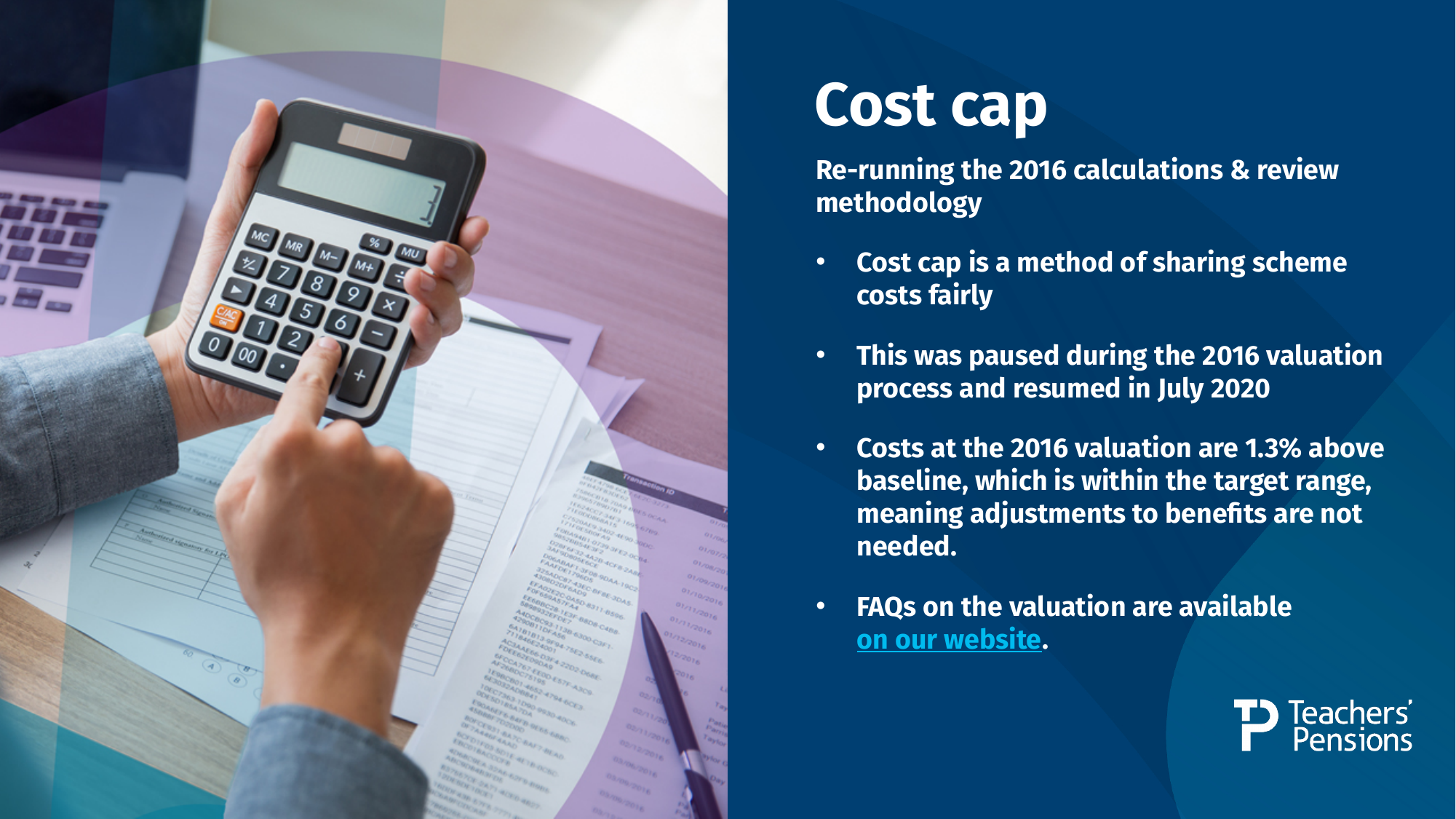

# Cost cap
Re-running the 2016 calculations & review methodology
Cost cap is a method of sharing scheme costs fairly
This was paused during the 2016 valuation process and resumed in July 2020
Costs at the 2016 valuation are 1.3% above baseline, which is within the target range, meaning adjustments to benefits are not needed.
FAQs on the valuation are available on our website.